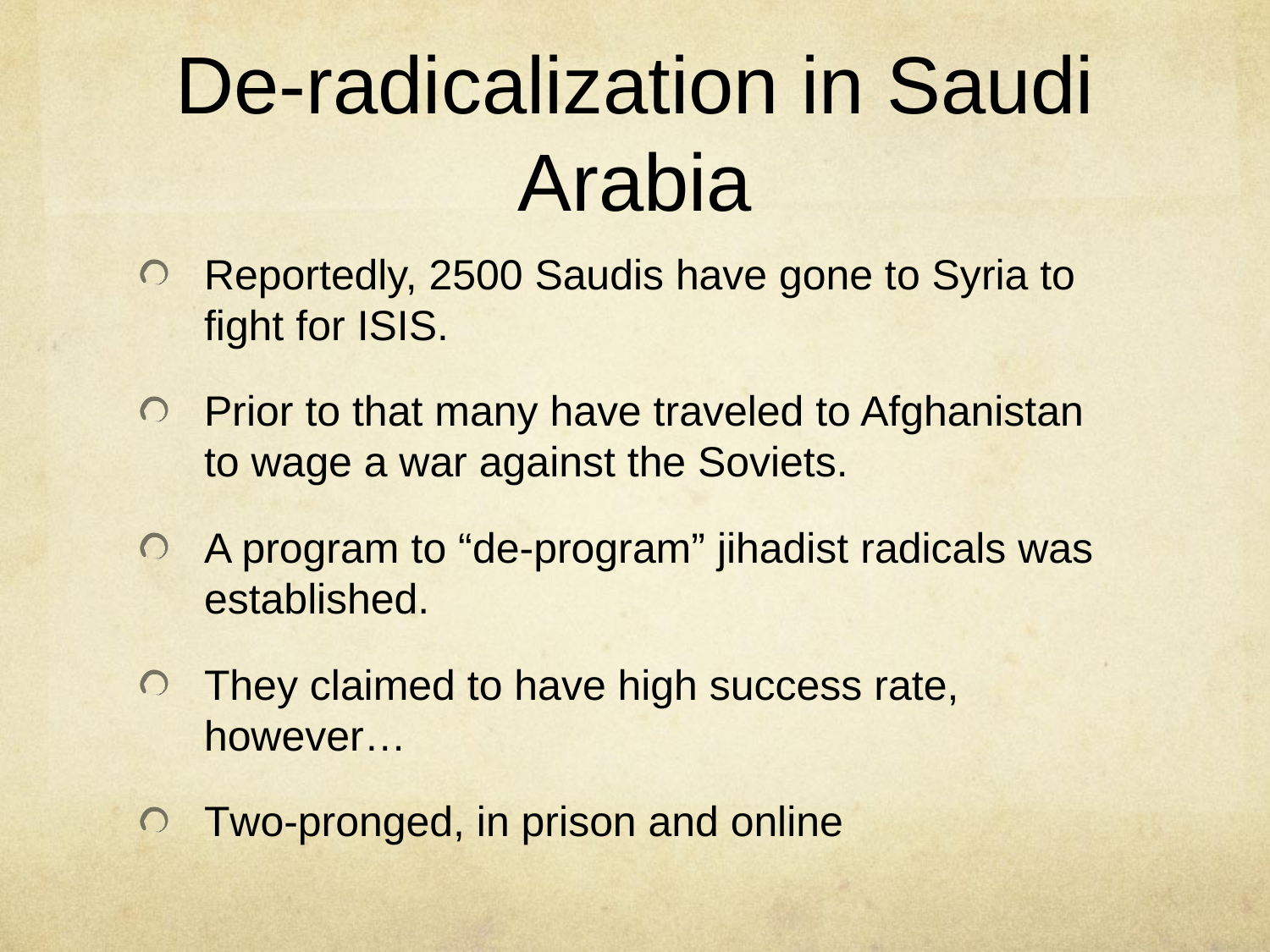

# De-radicalization in Saudi Arabia
Reportedly, 2500 Saudis have gone to Syria to fight for ISIS.
Prior to that many have traveled to Afghanistan to wage a war against the Soviets.
A program to “de-program” jihadist radicals was established.
They claimed to have high success rate, however…
Two-pronged, in prison and online